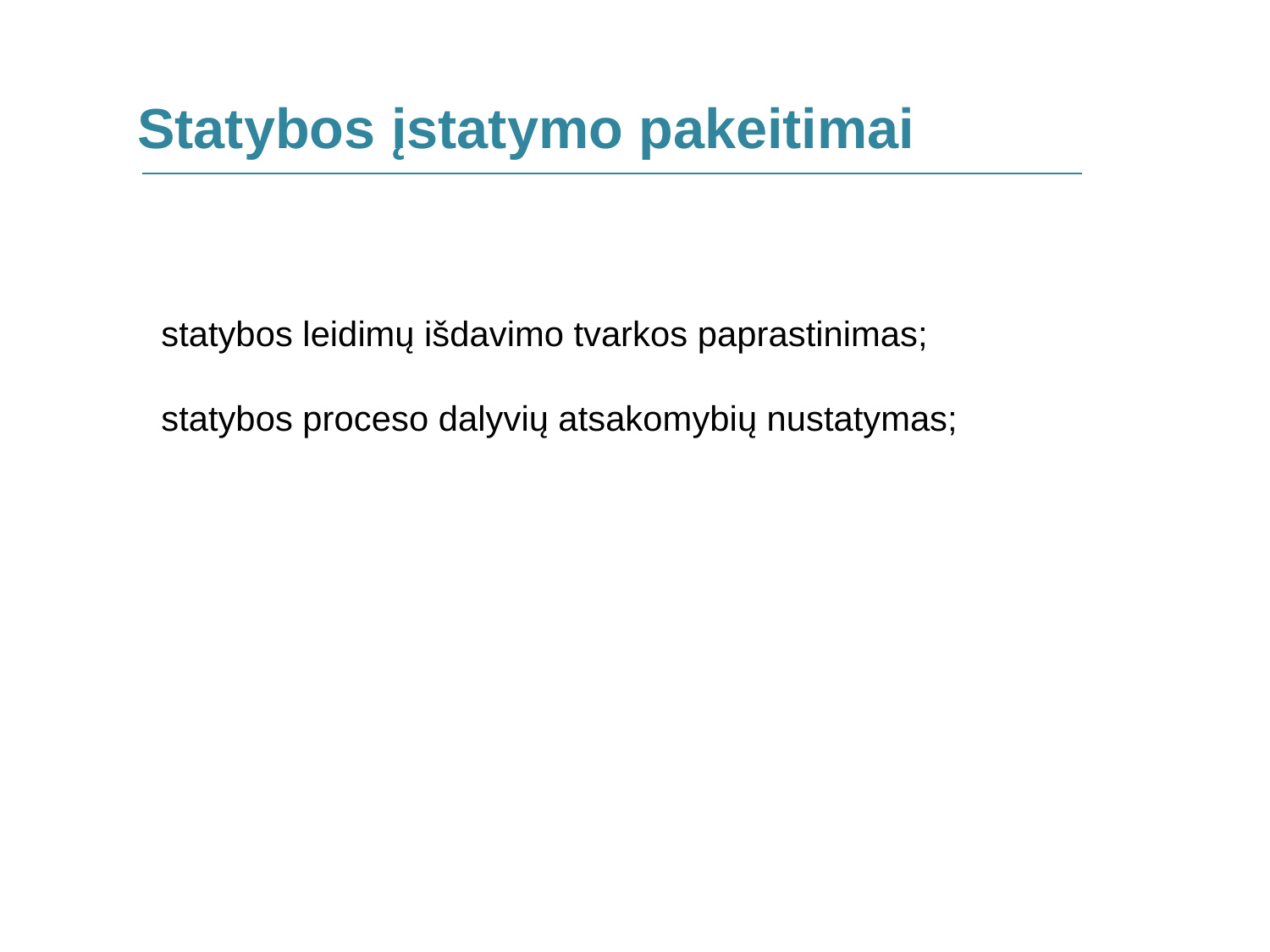

Statybos įstatymo pakeitimai
statybos leidimų išdavimo tvarkos paprastinimas;

statybos proceso dalyvių atsakomybių nustatymas;